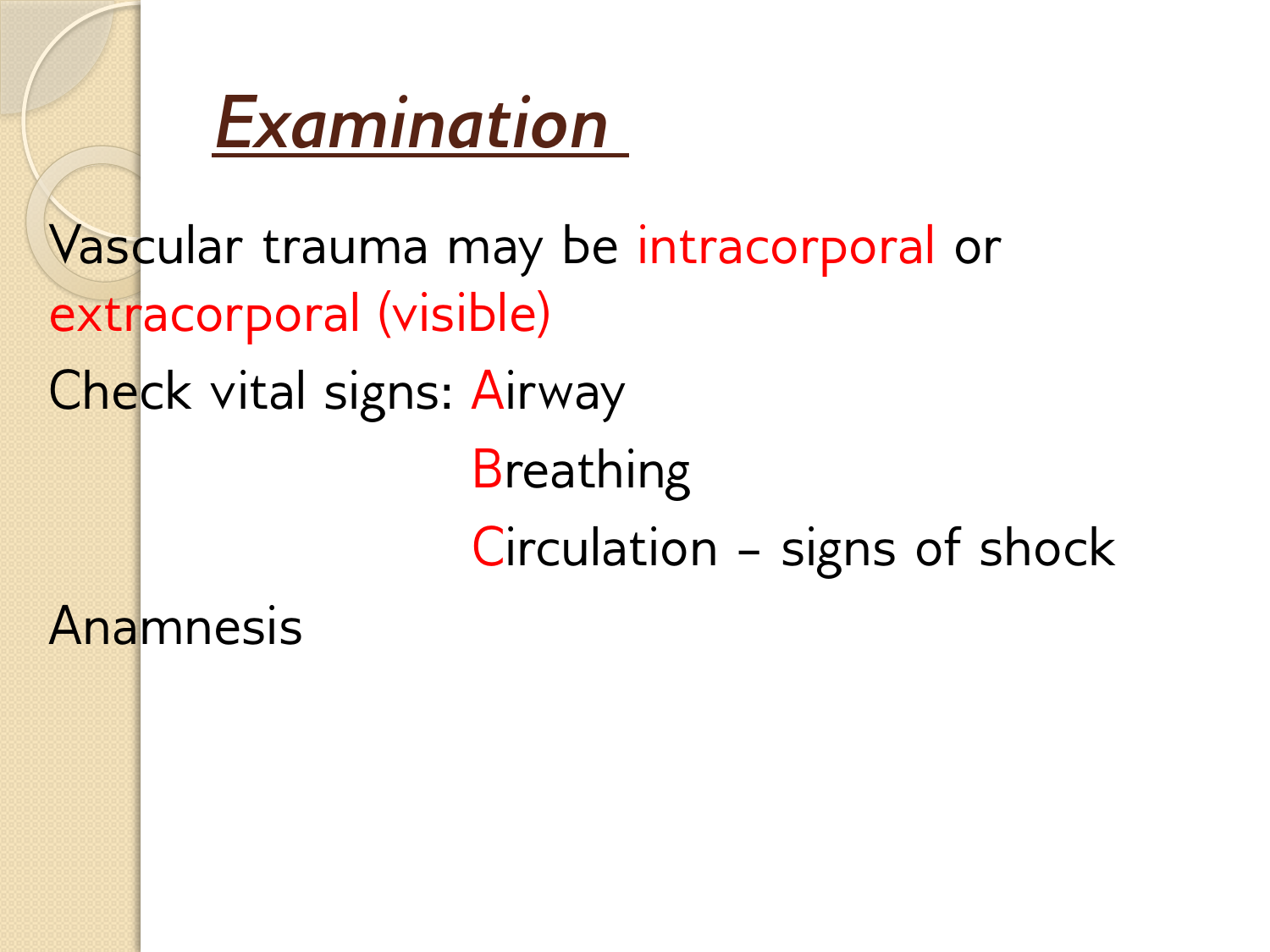

# Examination
Vascular trauma may be intracorporal or extracorporal (visible)
Check vital signs: Airway
                         Breathing
                         Circulation – signs of shock
Anamnesis